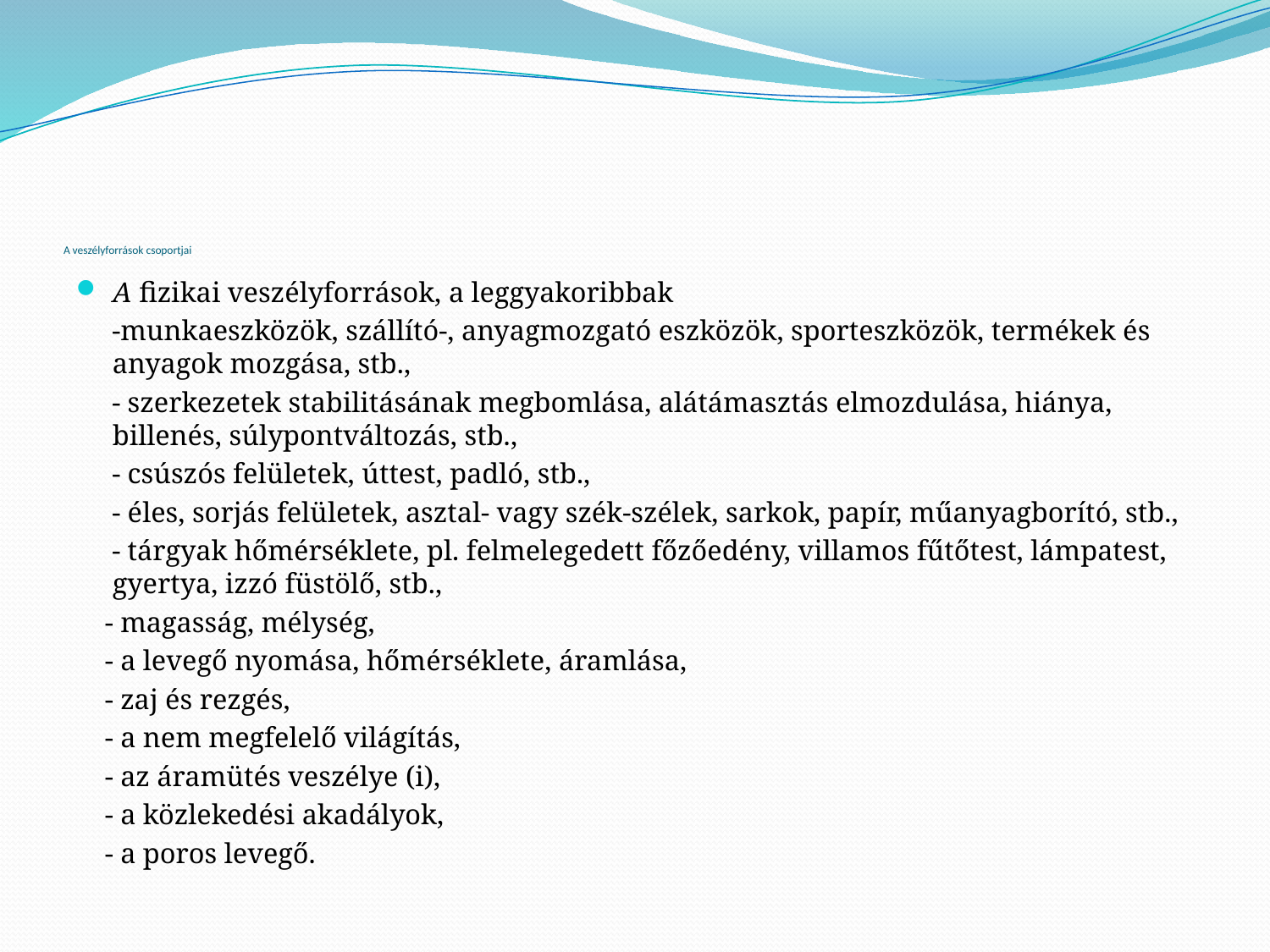

# A veszélyforrások csoportjai
A fizikai veszélyforrások, a leggyakoribbak
     -munkaeszközök, szállító-, anyagmozgató eszközök, sporteszközök, termékek és anyagok mozgása, stb.,
     - szerkezetek stabilitásának megbomlása, alátámasztás elmozdulása, hiánya, billenés, súlypontváltozás, stb.,
     - csúszós felületek, úttest, padló, stb.,
     - éles, sorjás felületek, asztal- vagy szék-szélek, sarkok, papír, műanyagborító, stb.,
     - tárgyak hőmérséklete, pl. felmelegedett főzőedény, villamos fűtőtest, lámpatest, gyertya, izzó füstölő, stb.,
    - magasság, mélység,
    - a levegő nyomása, hőmérséklete, áramlása,
    - zaj és rezgés,
    - a nem megfelelő világítás,
    - az áramütés veszélye (i),
    - a közlekedési akadályok,
    - a poros levegő.